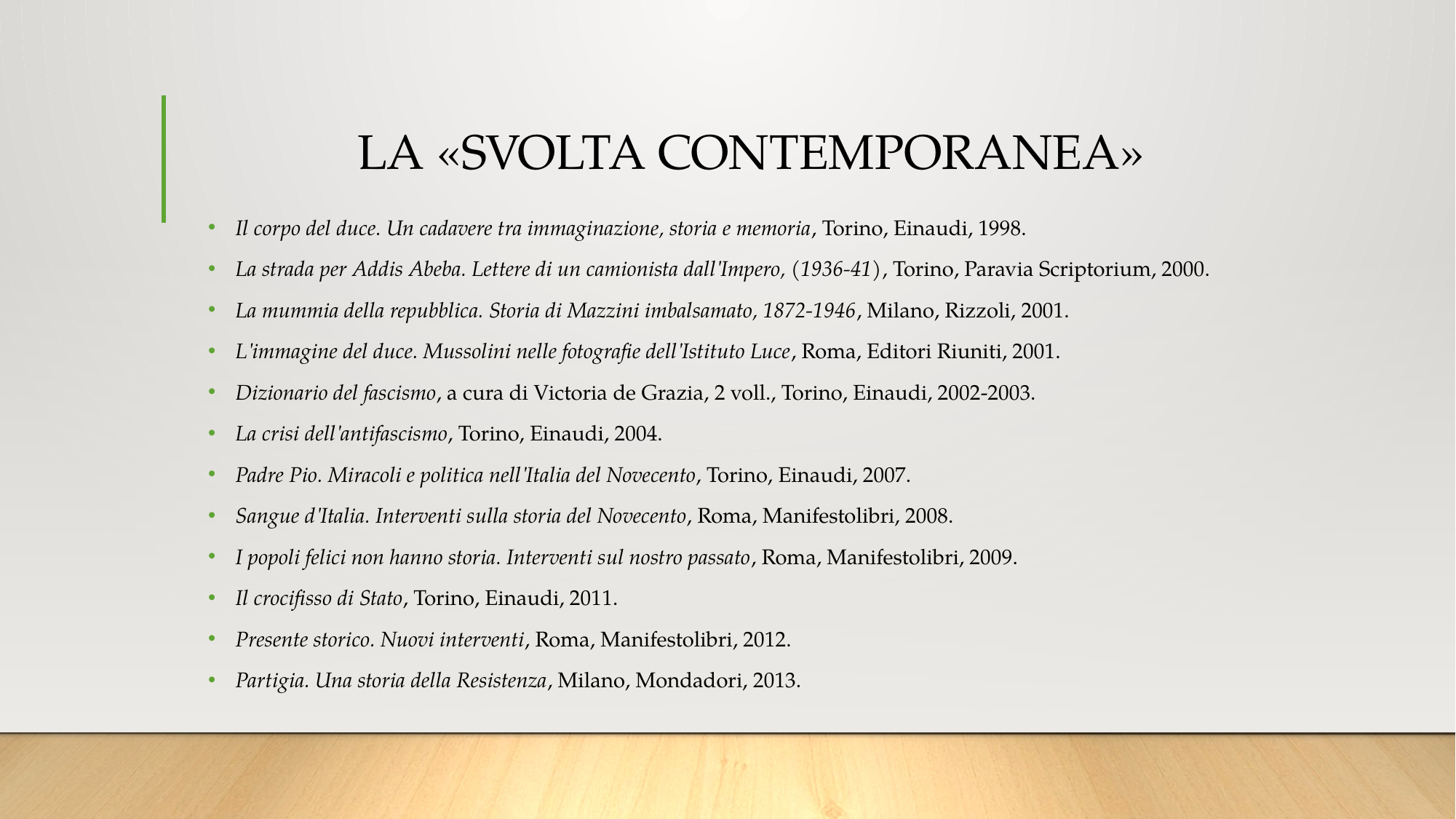

# LA «SVOLTA CONTEMPORANEA»
Il corpo del duce. Un cadavere tra immaginazione, storia e memoria, Torino, Einaudi, 1998.
La strada per Addis Abeba. Lettere di un camionista dall'Impero, (1936-41), Torino, Paravia Scriptorium, 2000.
La mummia della repubblica. Storia di Mazzini imbalsamato, 1872-1946, Milano, Rizzoli, 2001.
L'immagine del duce. Mussolini nelle fotografie dell'Istituto Luce, Roma, Editori Riuniti, 2001.
Dizionario del fascismo, a cura di Victoria de Grazia, 2 voll., Torino, Einaudi, 2002-2003.
La crisi dell'antifascismo, Torino, Einaudi, 2004.
Padre Pio. Miracoli e politica nell'Italia del Novecento, Torino, Einaudi, 2007.
Sangue d'Italia. Interventi sulla storia del Novecento, Roma, Manifestolibri, 2008.
I popoli felici non hanno storia. Interventi sul nostro passato, Roma, Manifestolibri, 2009.
Il crocifisso di Stato, Torino, Einaudi, 2011.
Presente storico. Nuovi interventi, Roma, Manifestolibri, 2012.
Partigia. Una storia della Resistenza, Milano, Mondadori, 2013.